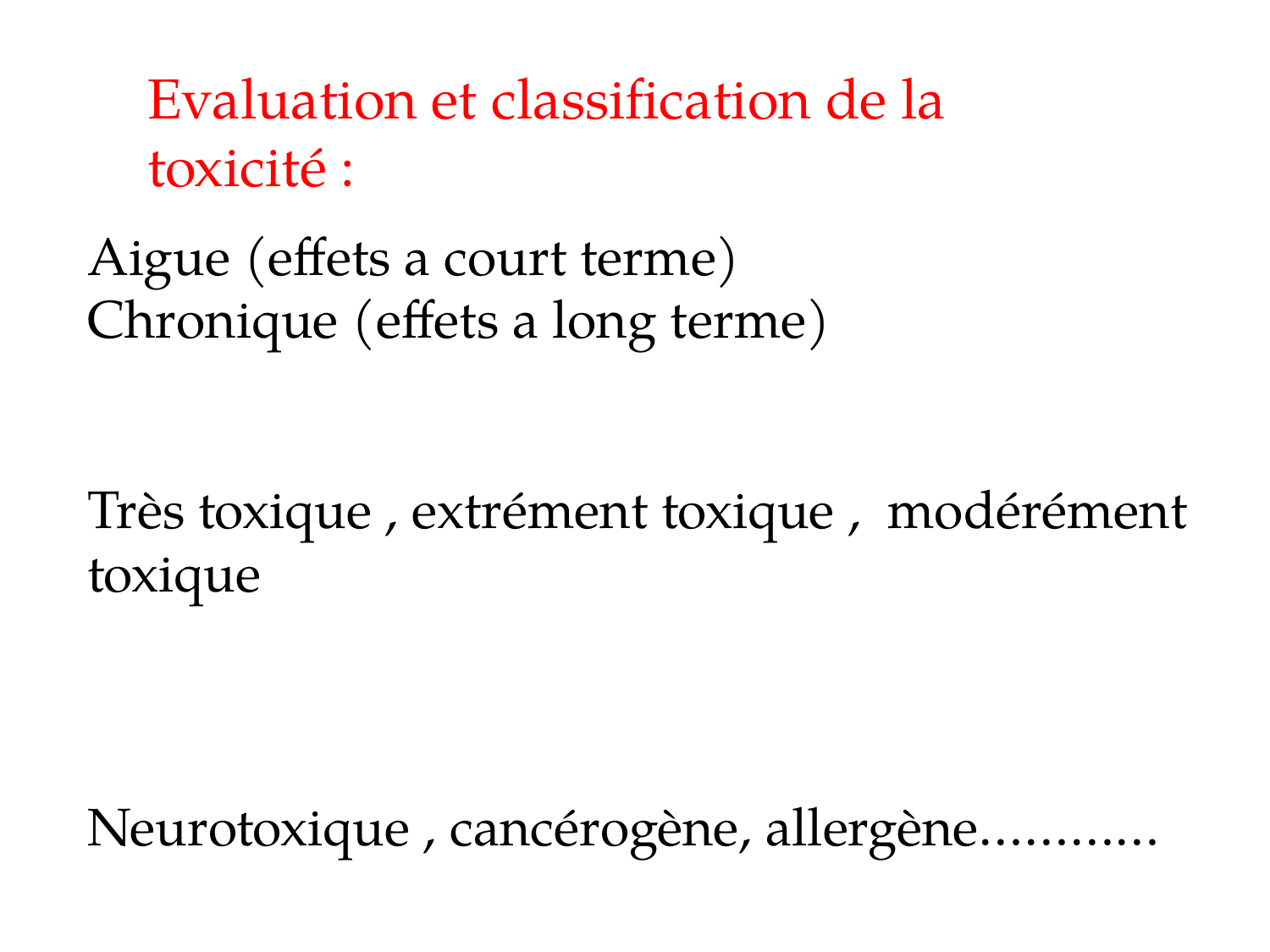

Evaluation et classification de la toxicité :
Aigue (effets a court terme)
Chronique (effets a long terme)

Très toxique , extrément toxique ,  modérément toxique

Neurotoxique , cancérogène, allergène…………